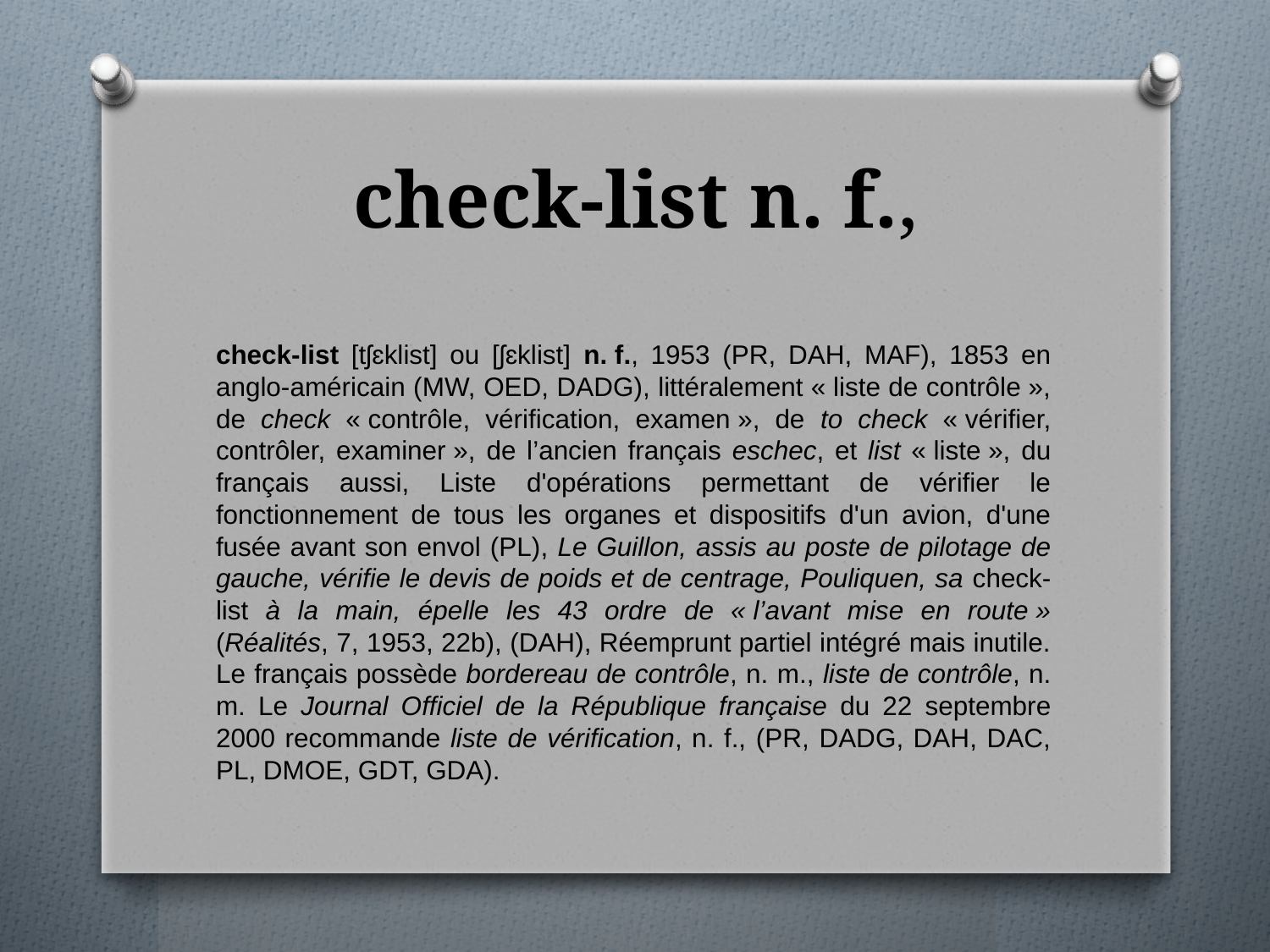

# check-list n. f.,

check-list [tʃɛklist] ou [ʃɛklist] n. f., 1953 (PR, DAH, MAF), 1853 en anglo-américain (MW, OED, DADG), littéralement « liste de contrôle », de check « contrôle, vérification, examen », de to check « vérifier, contrôler, examiner », de l’ancien français eschec, et list « liste », du français aussi, Liste d'opérations permettant de vérifier le fonctionnement de tous les organes et dispositifs d'un avion, d'une fusée avant son envol (PL), Le Guillon, assis au poste de pilotage de gauche, vérifie le devis de poids et de centrage, Pouliquen, sa check-list à la main, épelle les 43 ordre de « l’avant mise en route » (Réalités, 7, 1953, 22b), (DAH), Réemprunt partiel intégré mais inutile. Le français possède bordereau de contrôle, n. m., liste de contrôle, n. m. Le Journal Officiel de la République française du 22 septembre 2000 recommande liste de vérification, n. f., (PR, DADG, DAH, DAC, PL, DMOE, GDT, GDA).